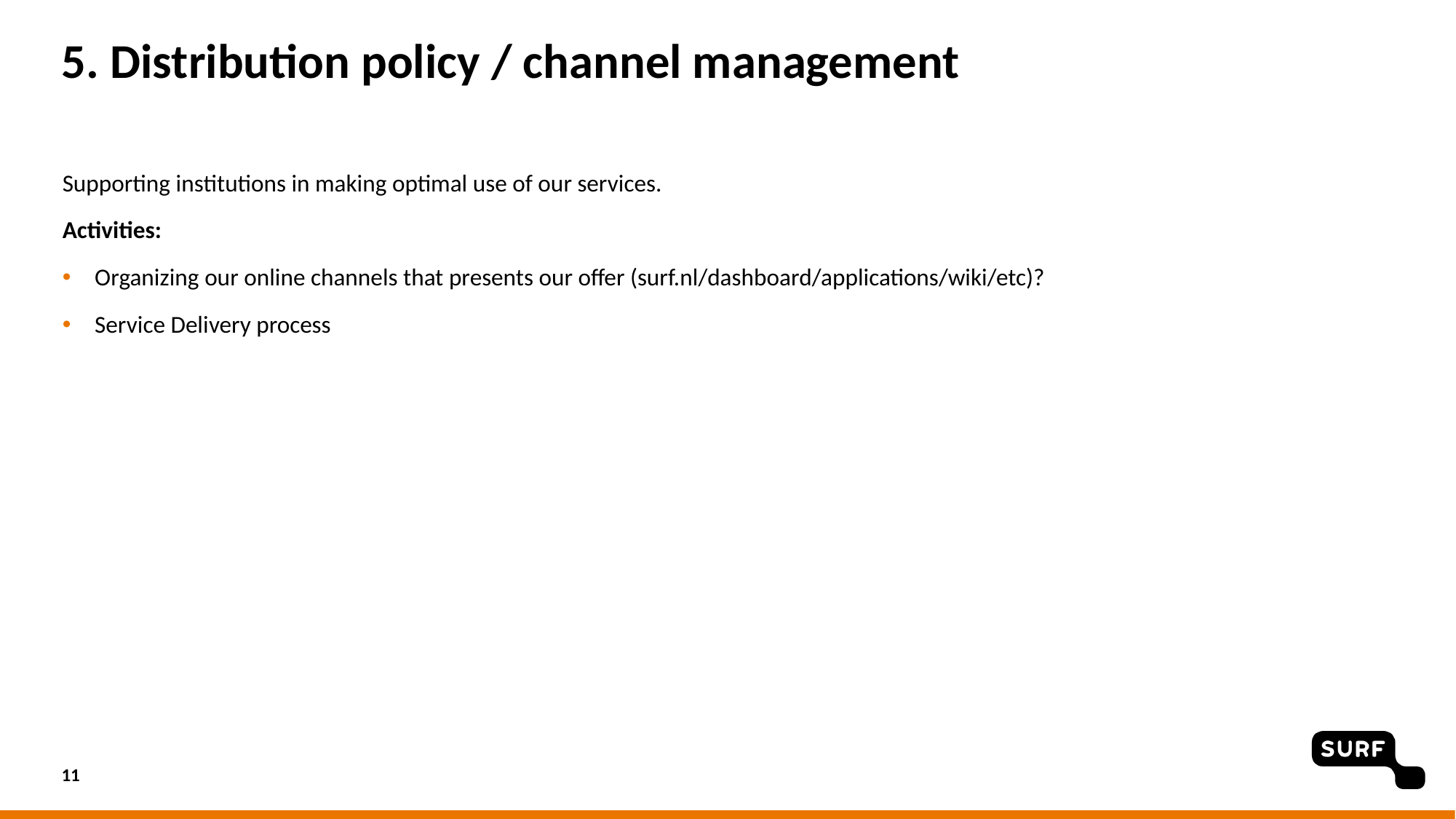

# 5. Distribution policy / channel management
Supporting institutions in making optimal use of our services.
Activities:
Organizing our online channels that presents our offer (surf.nl/dashboard/applications/wiki/etc)?
Service Delivery process
11